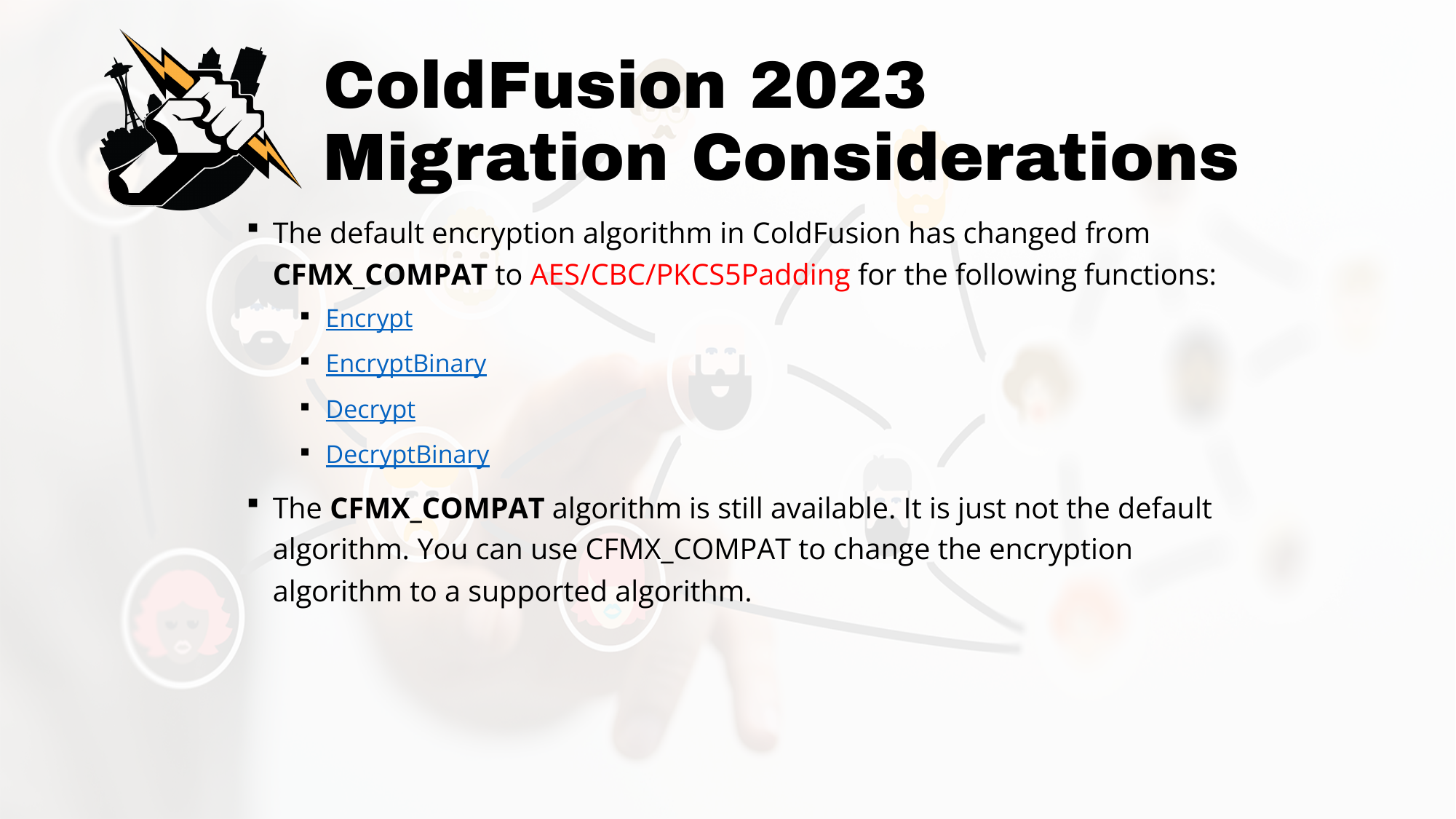

# ColdFusion 2023 Migration Considerations
The default encryption algorithm in ColdFusion has changed from CFMX_COMPAT to AES/CBC/PKCS5Padding for the following functions:
Encrypt
EncryptBinary
Decrypt
DecryptBinary
The CFMX_COMPAT algorithm is still available. It is just not the default algorithm. You can use CFMX_COMPAT to change the encryption algorithm to a supported algorithm.